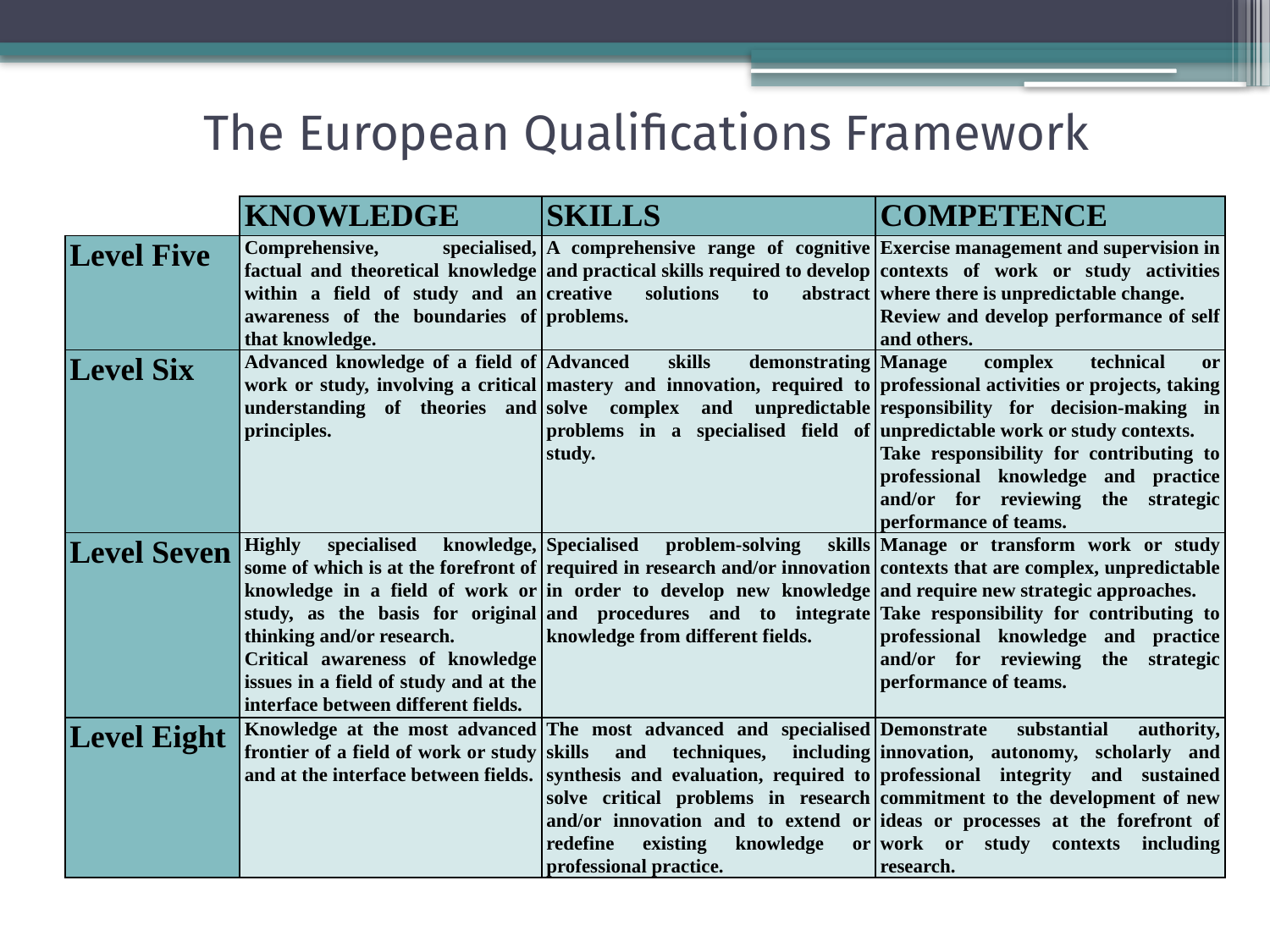

# The European Qualifications Framework
|  | KNOWLEDGE | SKILLS | COMPETENCE |
| --- | --- | --- | --- |
| Level Five | Comprehensive, specialised, factual and theoretical knowledge within a field of study and an awareness of the boundaries of that knowledge. | A comprehensive range of cognitive and practical skills required to develop creative solutions to abstract problems. | Exercise management and supervision in contexts of work or study activities where there is unpredictable change. Review and develop performance of self and others. |
| Level Six | Advanced knowledge of a field of work or study, involving a critical understanding of theories and principles. | Advanced skills demonstrating mastery and innovation, required to solve complex and unpredictable problems in a specialised field of study. | Manage complex technical or professional activities or projects, taking responsibility for decision-making in unpredictable work or study contexts. Take responsibility for contributing to professional knowledge and practice and/or for reviewing the strategic performance of teams. |
| Level Seven | Highly specialised knowledge, some of which is at the forefront of knowledge in a field of work or study, as the basis for original thinking and/or research. Critical awareness of knowledge issues in a field of study and at the interface between different fields. | Specialised problem-solving skills required in research and/or innovation in order to develop new knowledge and procedures and to integrate knowledge from different fields. | Manage or transform work or study contexts that are complex, unpredictable and require new strategic approaches. Take responsibility for contributing to professional knowledge and practice and/or for reviewing the strategic performance of teams. |
| Level Eight | Knowledge at the most advanced frontier of a field of work or study and at the interface between fields. | The most advanced and specialised skills and techniques, including synthesis and evaluation, required to solve critical problems in research and/or innovation and to extend or redefine existing knowledge or professional practice. | Demonstrate substantial authority, innovation, autonomy, scholarly and professional integrity and sustained commitment to the development of new ideas or processes at the forefront of work or study contexts including research. |